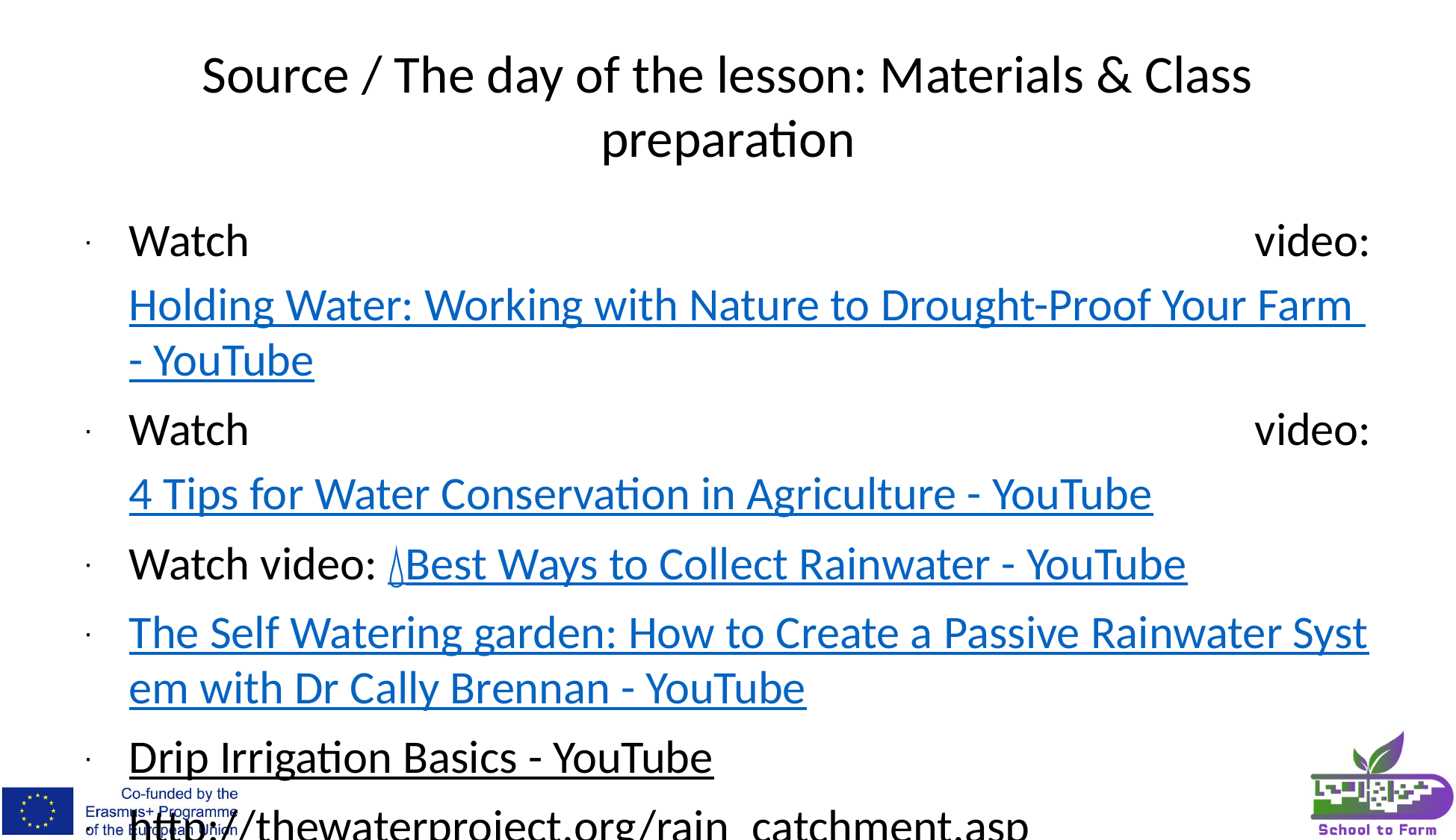

# Source / The day of the lesson: Materials & Class preparation
Watch video: Holding Water: Working with Nature to Drought-Proof Your Farm - YouTube
Watch video: 4 Tips for Water Conservation in Agriculture - YouTube
Watch video: 💧Best Ways to Collect Rainwater - YouTube
The Self Watering garden: How to Create a Passive Rainwater System with Dr Cally Brennan - YouTube
Drip Irrigation Basics - YouTube
http://thewaterproject.org/rain_catchment.asp